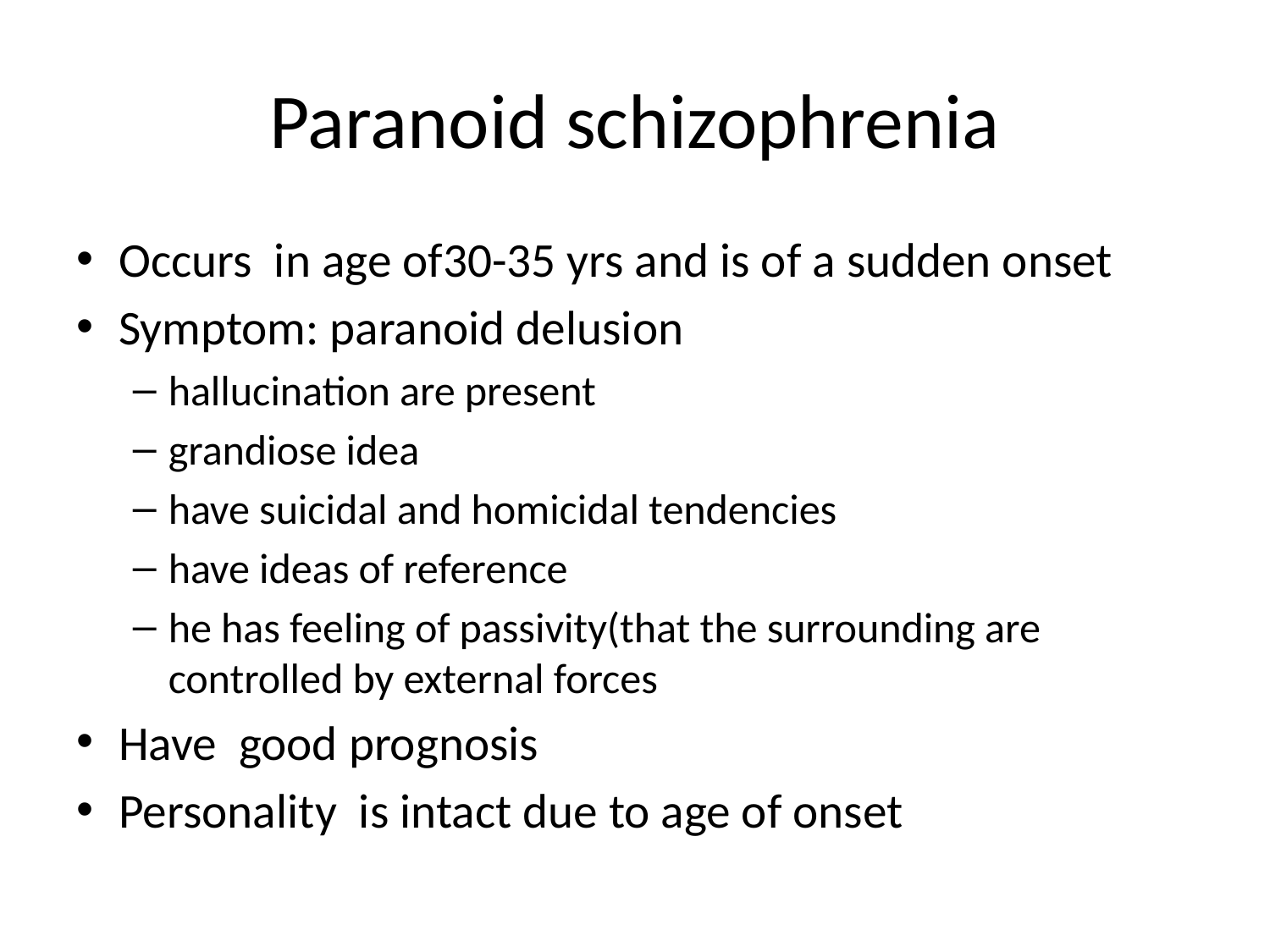

# Paranoid schizophrenia
Occurs  in age of30-35 yrs and is of a sudden onset
Symptom: paranoid delusion
hallucination are present
grandiose idea
have suicidal and homicidal tendencies
have ideas of reference
he has feeling of passivity(that the surrounding are controlled by external forces
Have  good prognosis
Personality  is intact due to age of onset